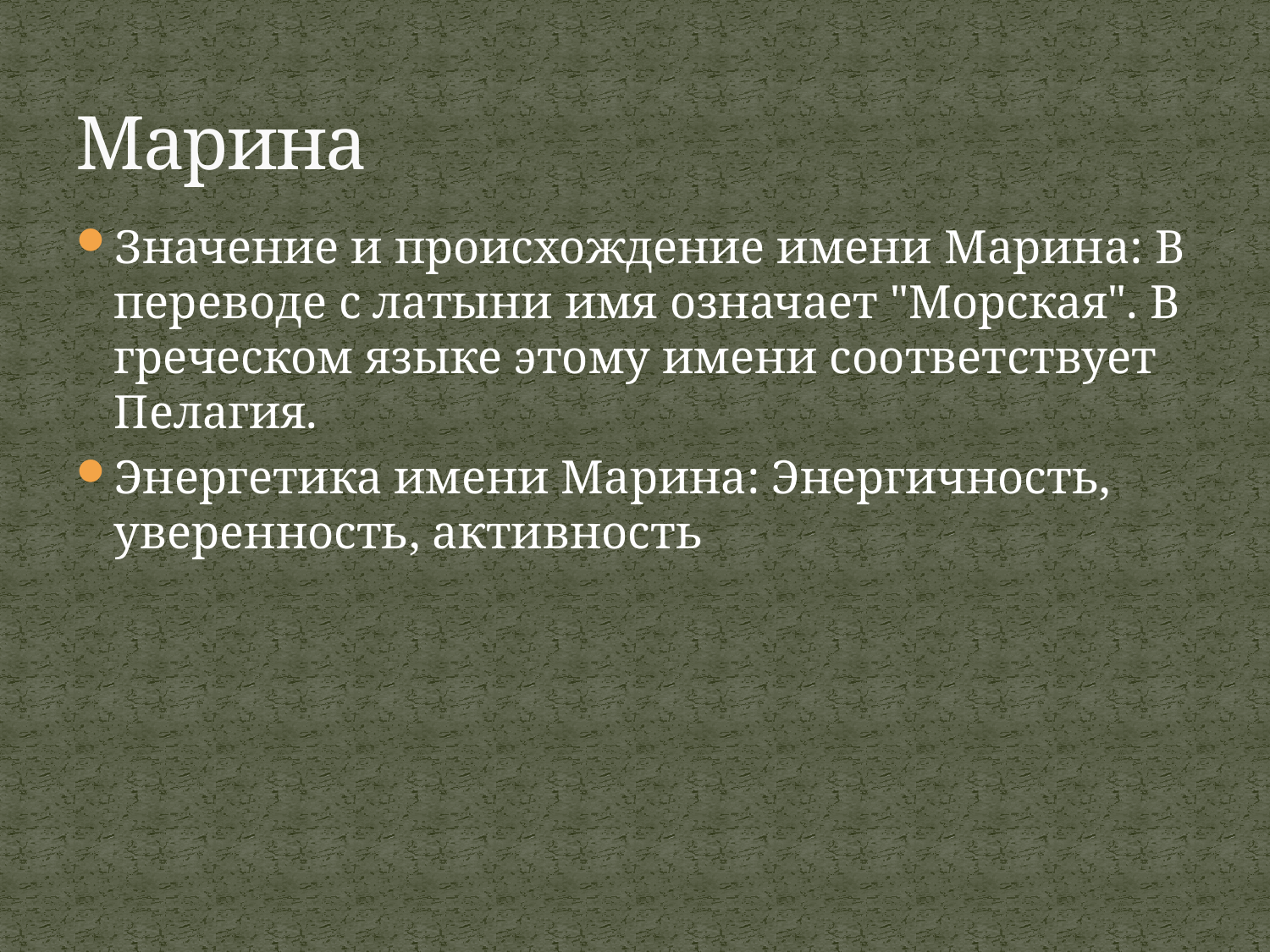

# Марина
Значение и происхождение имени Марина: В переводе с латыни имя означает "Морская". В греческом языке этому имени соответствует Пелагия.
Энергетика имени Марина: Энергичность, уверенность, активность